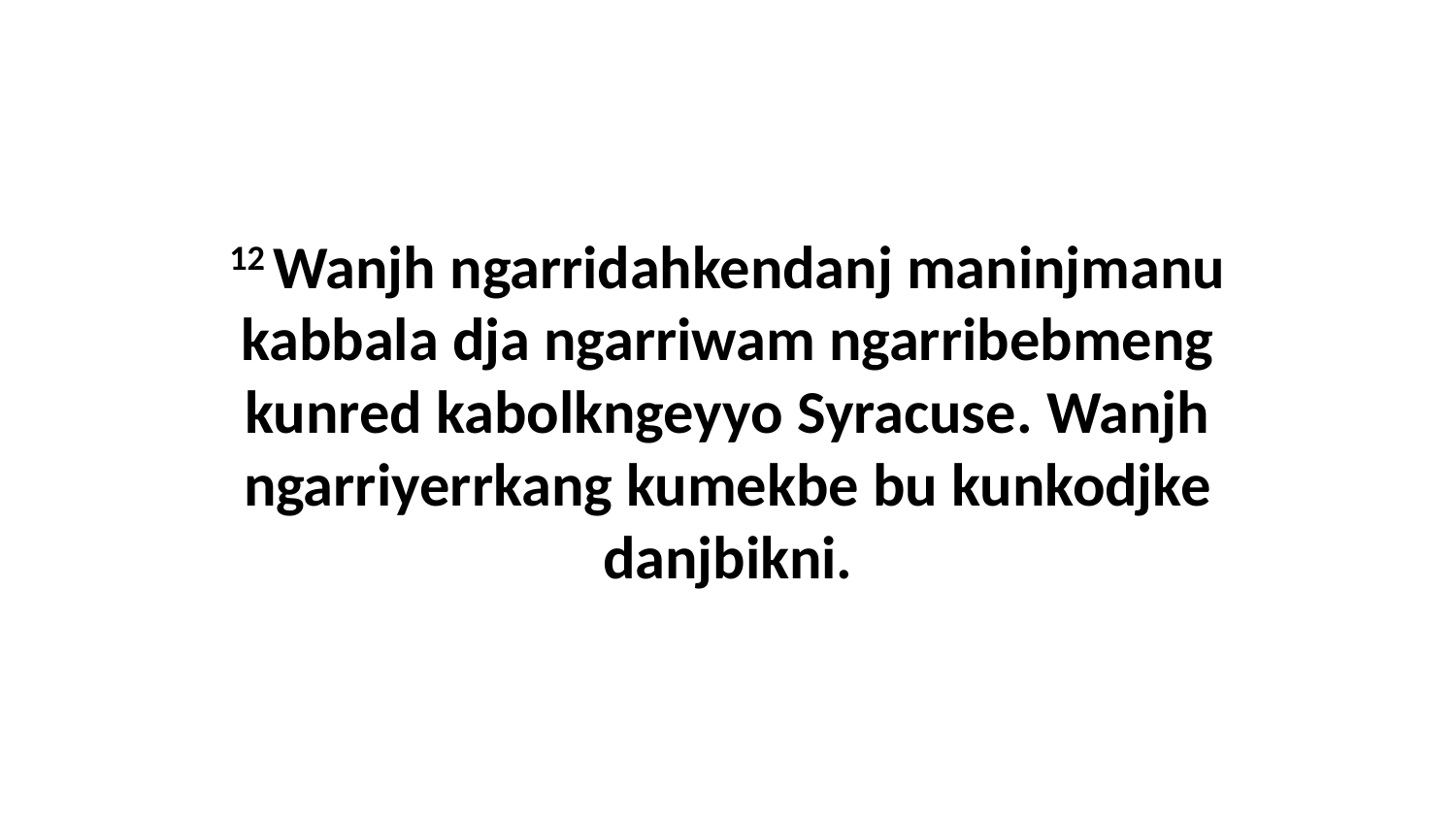

12 Wanjh ngarridahkendanj maninjmanu kabbala dja ngarriwam ngarribebmeng kunred kabolkngeyyo Syracuse. Wanjh ngarriyerrkang kumekbe bu kunkodjke danjbikni.